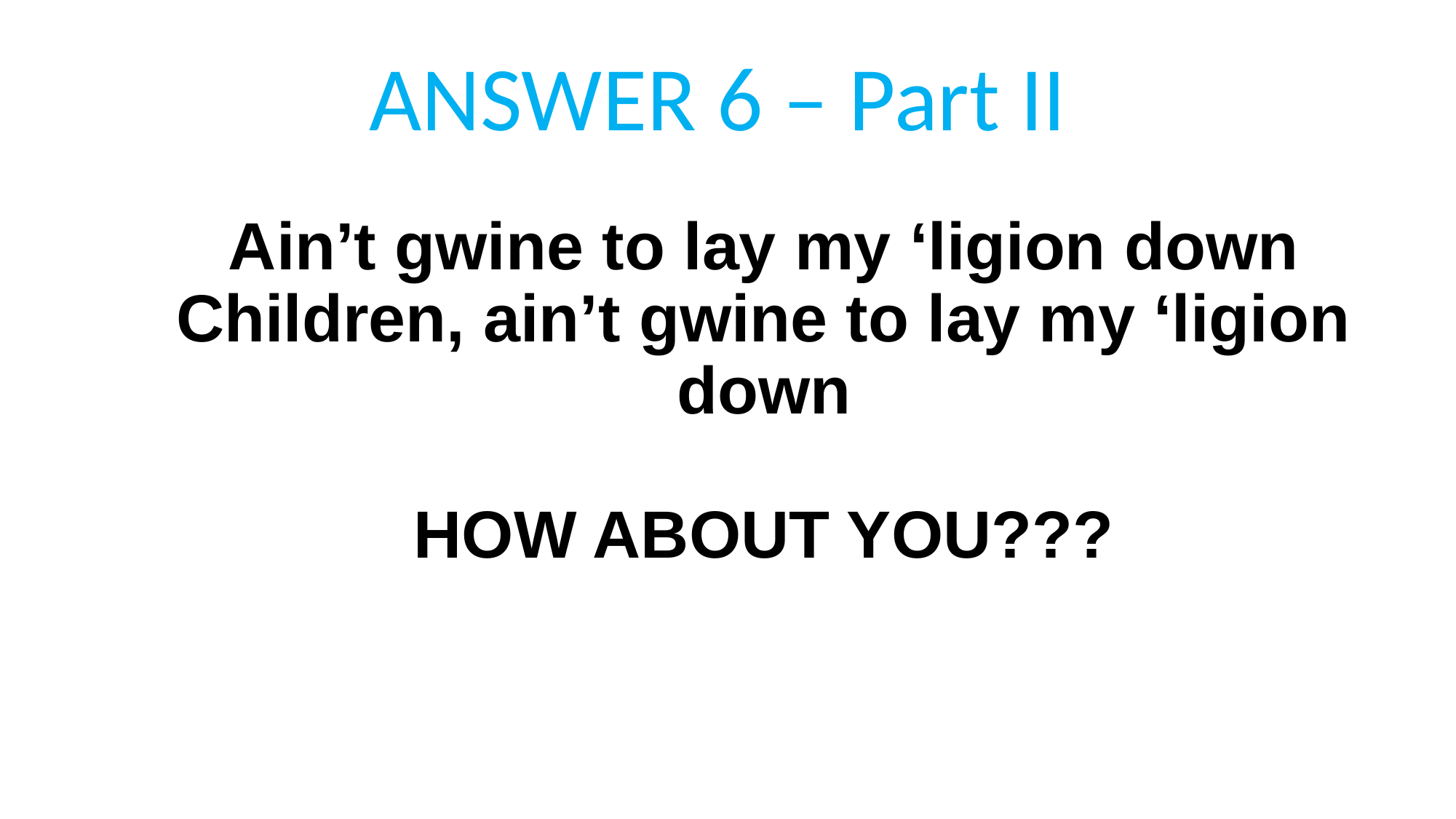

# ANSWER 6 – Part II

Ain’t gwine to lay my ‘ligion down Children, ain’t gwine to lay my ‘ligion down

HOW ABOUT YOU???